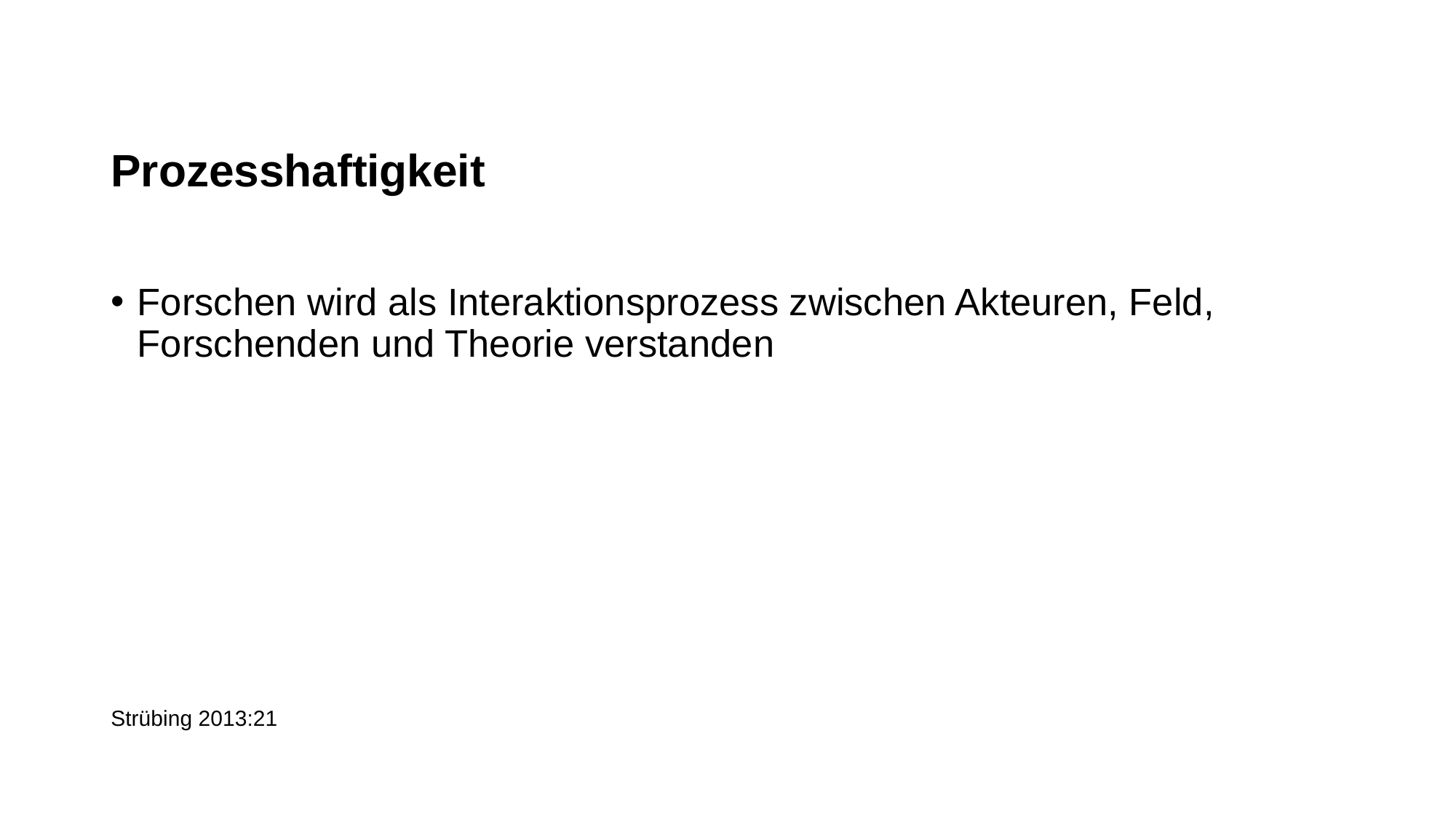

# Prozesshaftigkeit

Forschen wird als Interaktionsprozess zwischen Akteuren, Feld, Forschenden und Theorie verstanden

Strübing 2013:21